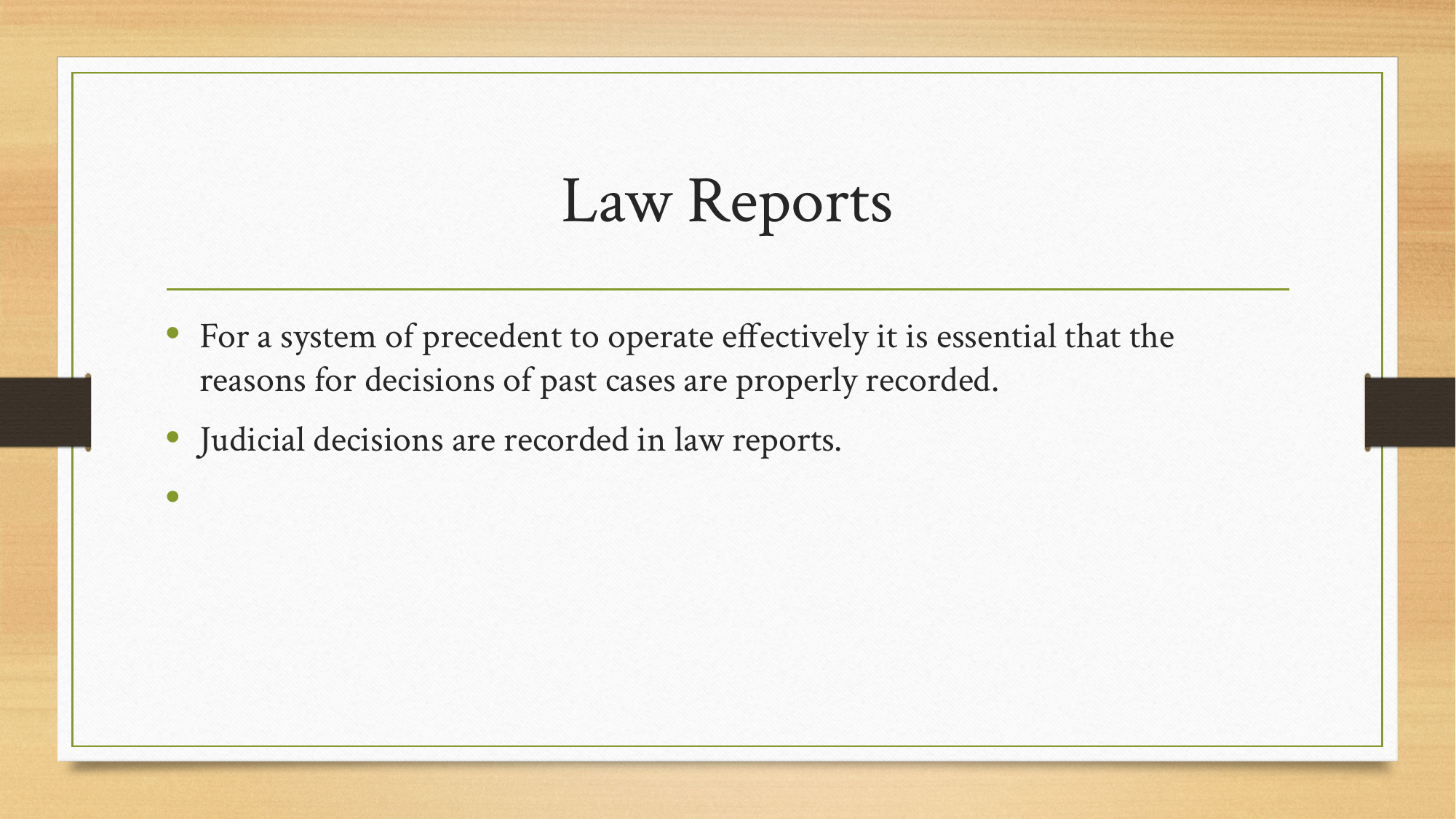

# Law Reports
For a system of precedent to operate effectively it is essential that the reasons for decisions of past cases are properly recorded.
Judicial decisions are recorded in law reports.